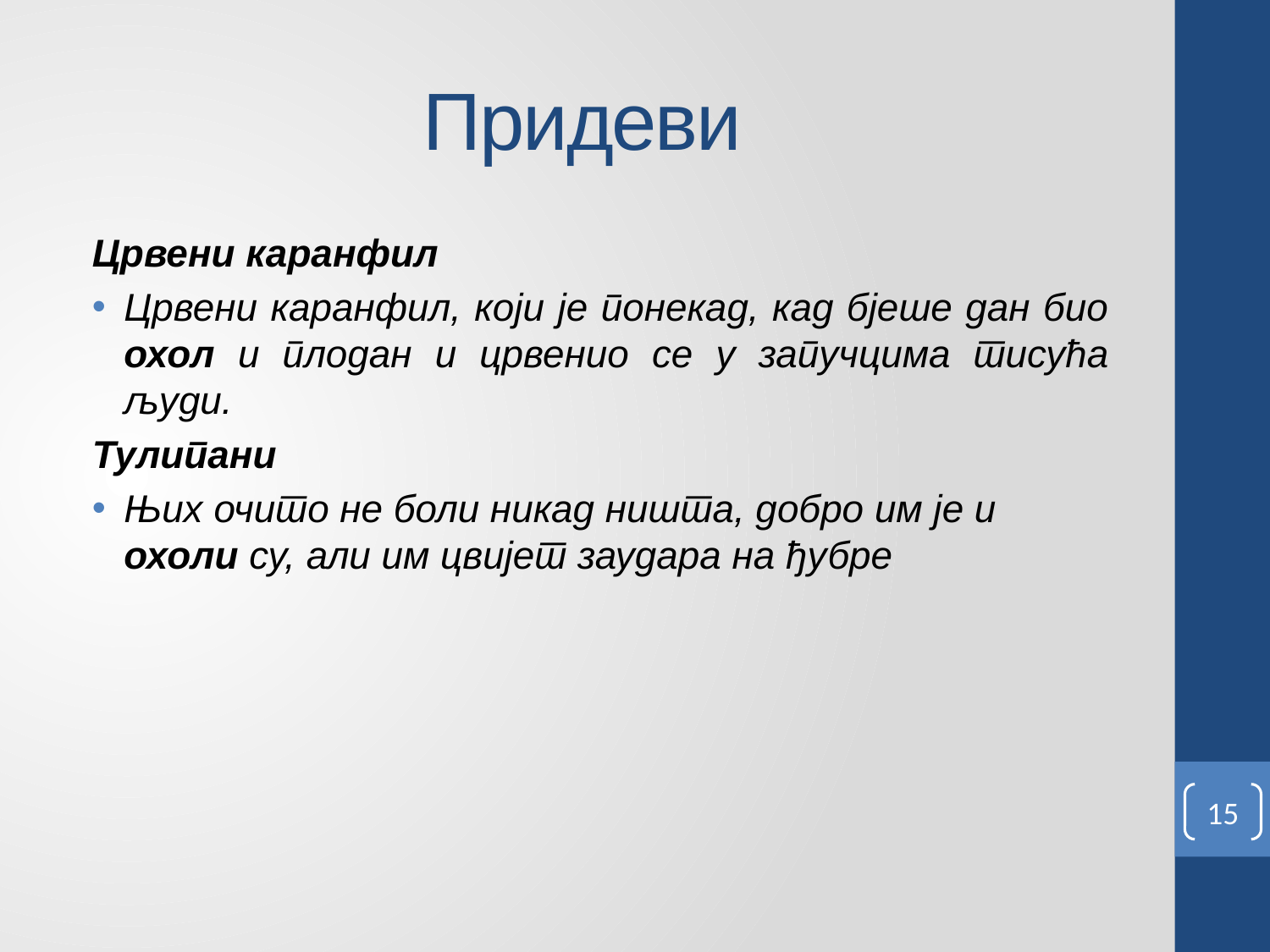

# Придеви
Црвени каранфил
Црвени каранфил, који је понекад, кад бјеше дан био охол и плодан и црвенио се у запучцима тисућа људи.
Тулипани
Њих очито не боли никад ништа, добро им је и охоли су, али им цвијет заудара на ђубре
15